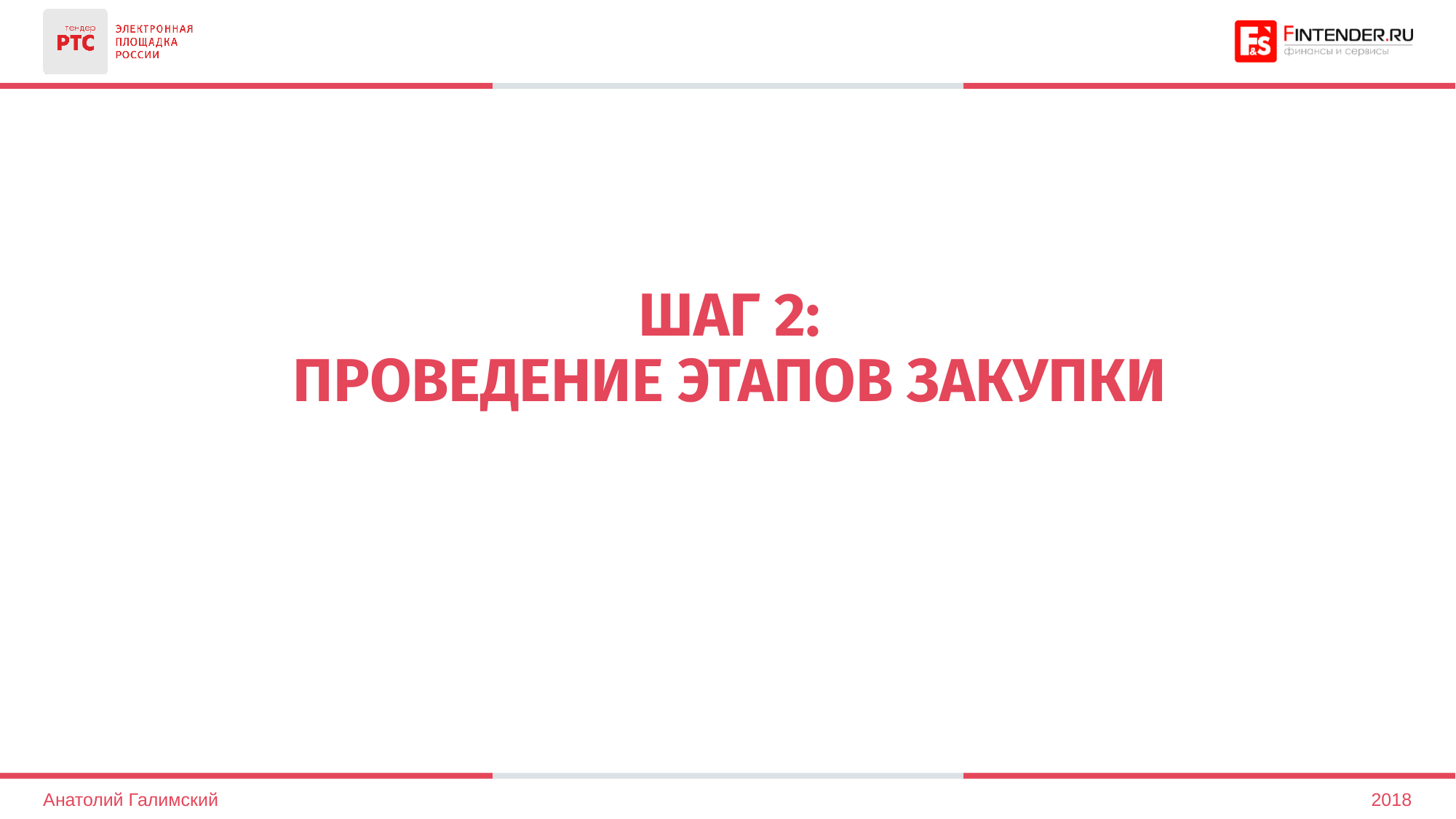

Шаг 2:
Проведение этапов закупки
2018
Анатолий Галимский